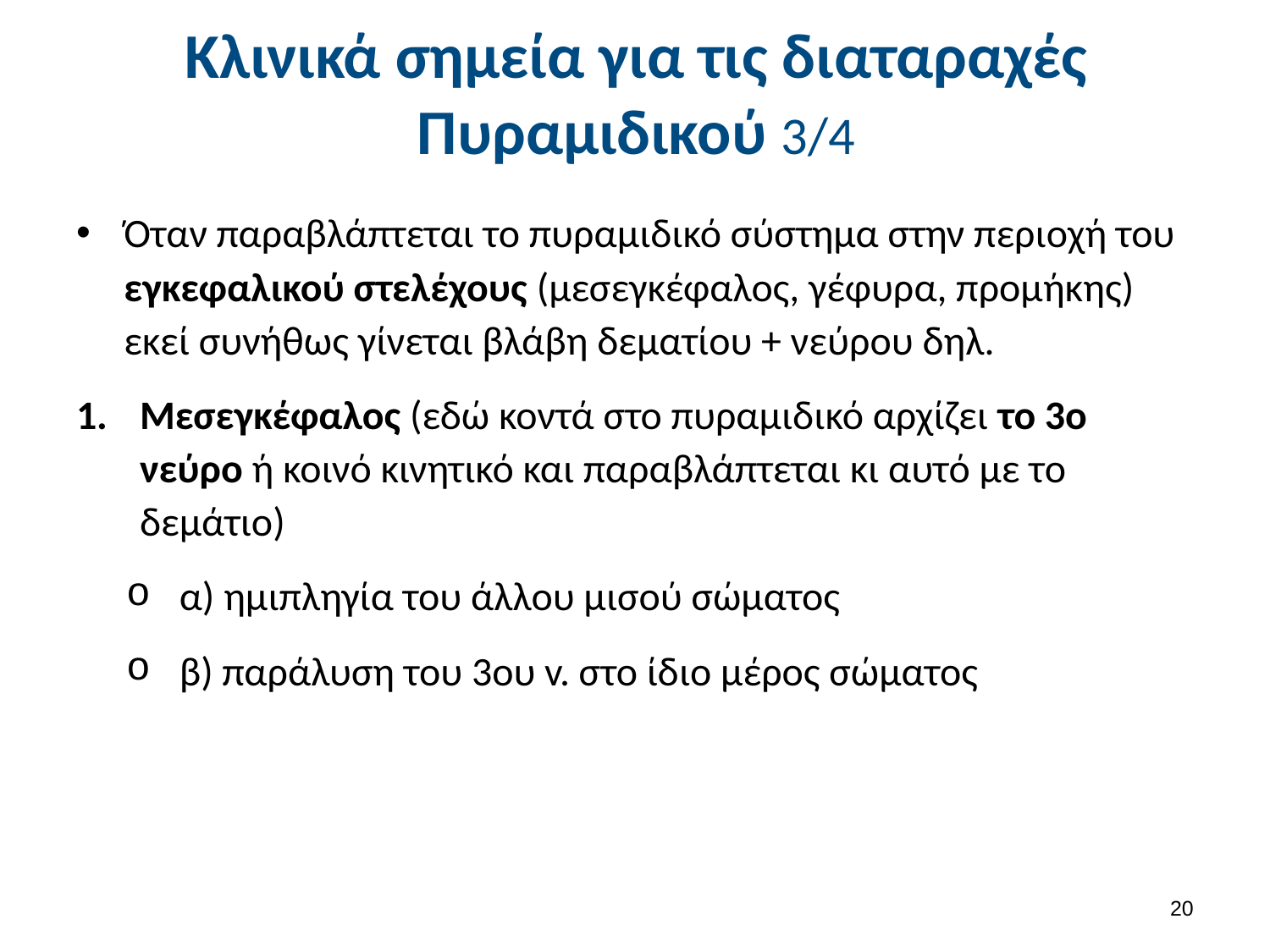

# Κλινικά σημεία για τις διαταραχές Πυραμιδικού 3/4
Όταν παραβλάπτεται το πυραμιδικό σύστημα στην περιοχή του εγκεφαλικού στελέχους (μεσεγκέφαλος, γέφυρα, προμήκης) εκεί συνήθως γίνεται βλάβη δεματίου + νεύρου δηλ.
Μεσεγκέφαλος (εδώ κοντά στο πυραμιδικό αρχίζει το 3ο νεύρο ή κοινό κινητικό και παραβλάπτεται κι αυτό με το δεμάτιο)
α) ημιπληγία του άλλου μισού σώματος
β) παράλυση του 3ου v. στο ίδιο μέρος σώματος
20